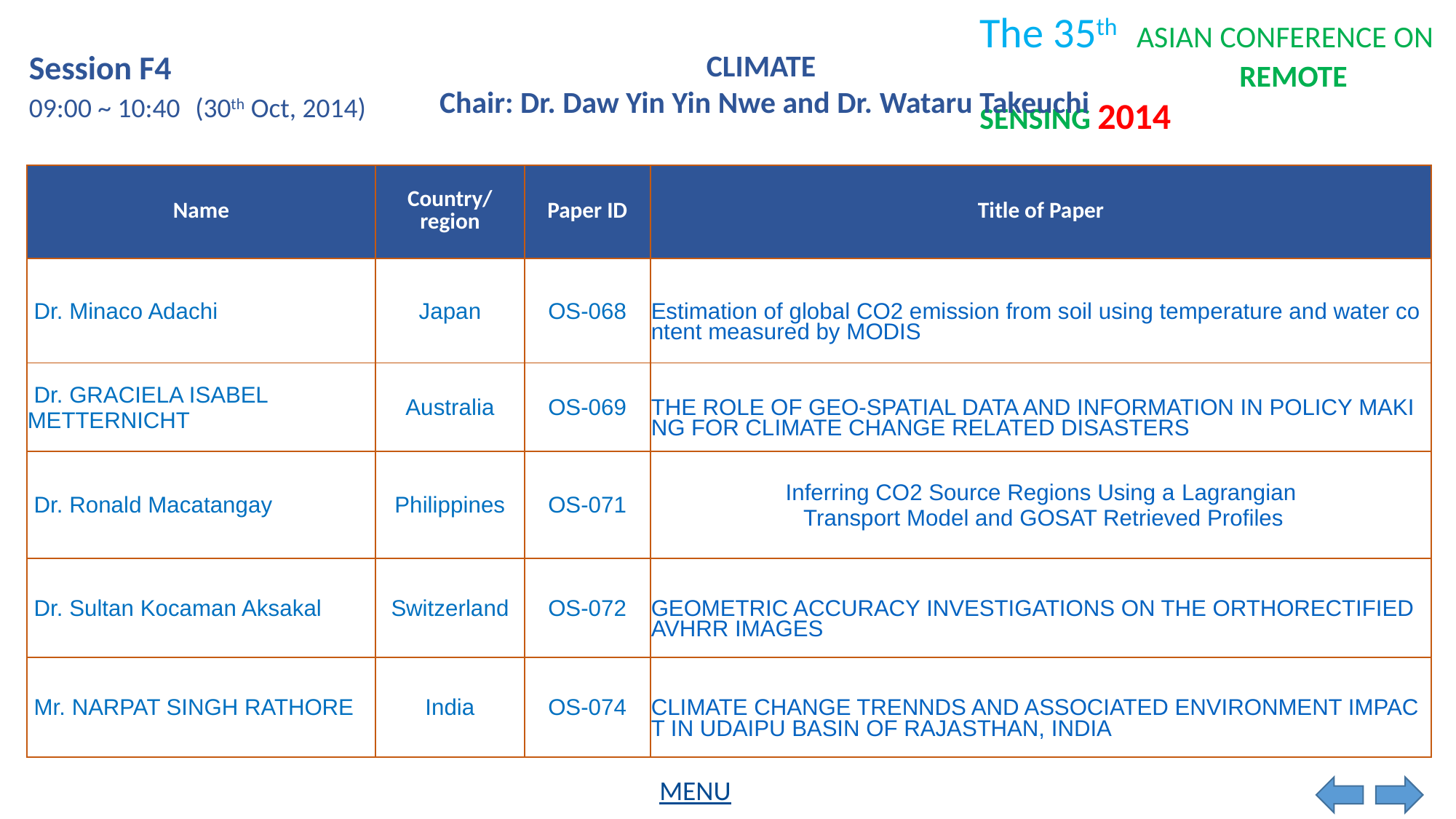

Session F4
CLIMATE
Chair: Dr. Daw Yin Yin Nwe and Dr. Wataru Takeuchi
09:00 ~ 10:40
(30th Oct, 2014)
| Name | Country/ region | Paper ID | Title of Paper |
| --- | --- | --- | --- |
| Dr. Minaco Adachi | Japan | OS-068 | Estimation of global CO2 emission from soil using temperature and water content measured by MODIS |
| Dr. GRACIELA ISABEL METTERNICHT | Australia | OS-069 | THE ROLE OF GEO-SPATIAL DATA AND INFORMATION IN POLICY MAKING FOR CLIMATE CHANGE RELATED DISASTERS |
| Dr. Ronald Macatangay | Philippines | OS-071 | Inferring CO2 Source Regions Using a Lagrangian Transport Model and GOSAT Retrieved Profiles |
| Dr. Sultan Kocaman Aksakal | Switzerland | OS-072 | GEOMETRIC ACCURACY INVESTIGATIONS ON THE ORTHORECTIFIED AVHRR IMAGES |
| Mr. NARPAT SINGH RATHORE | India | OS-074 | CLIMATE CHANGE TRENNDS AND ASSOCIATED ENVIRONMENT IMPACT IN UDAIPU BASIN OF RAJASTHAN, INDIA |
MENU